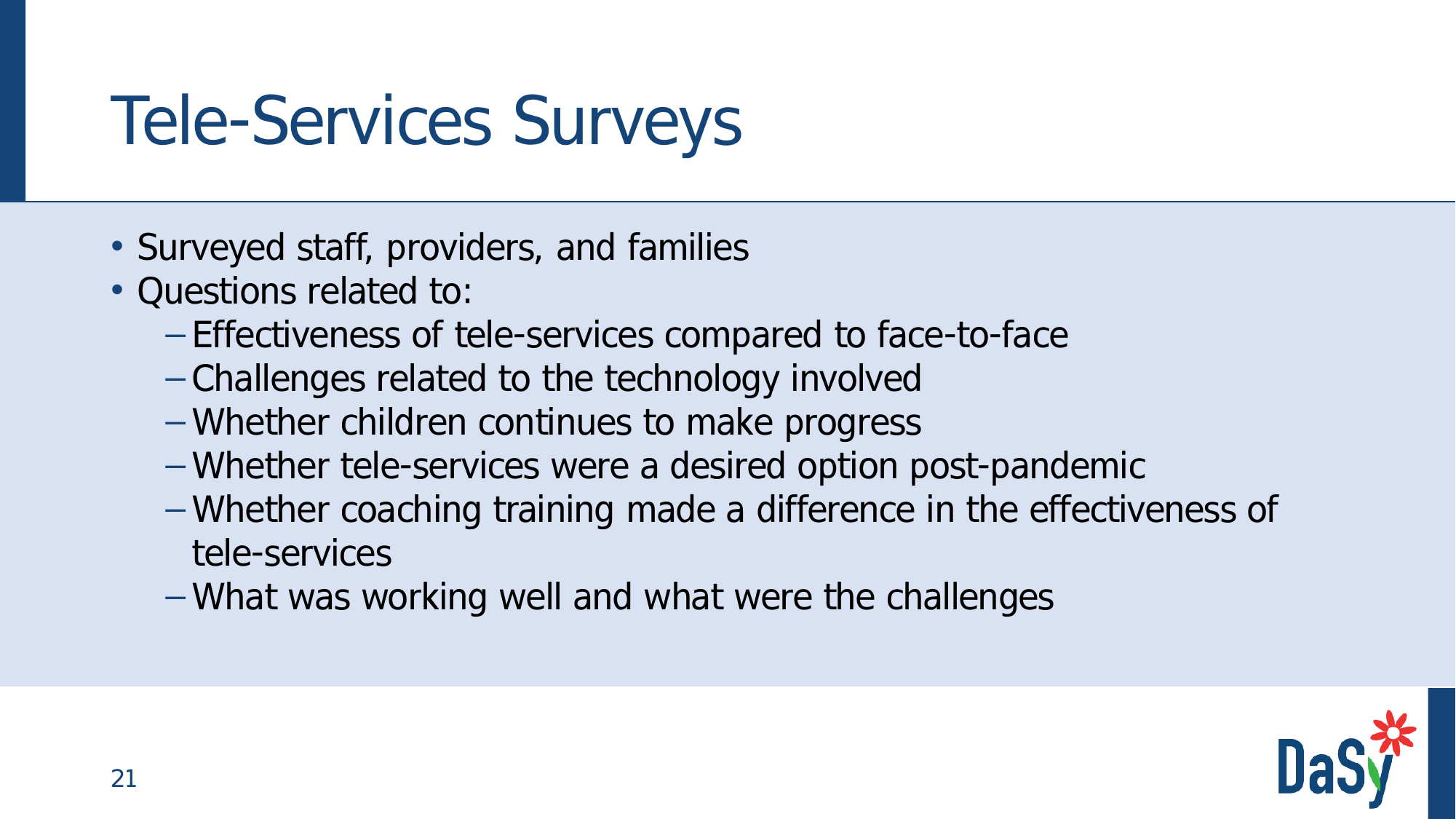

# Tele-Services Surveys
Surveyed staff, providers, and families
Questions related to:
Effectiveness of tele-services compared to face-to-face
Challenges related to the technology involved
Whether children continues to make progress
Whether tele-services were a desired option post-pandemic
Whether coaching training made a difference in the effectiveness of tele-services
What was working well and what were the challenges